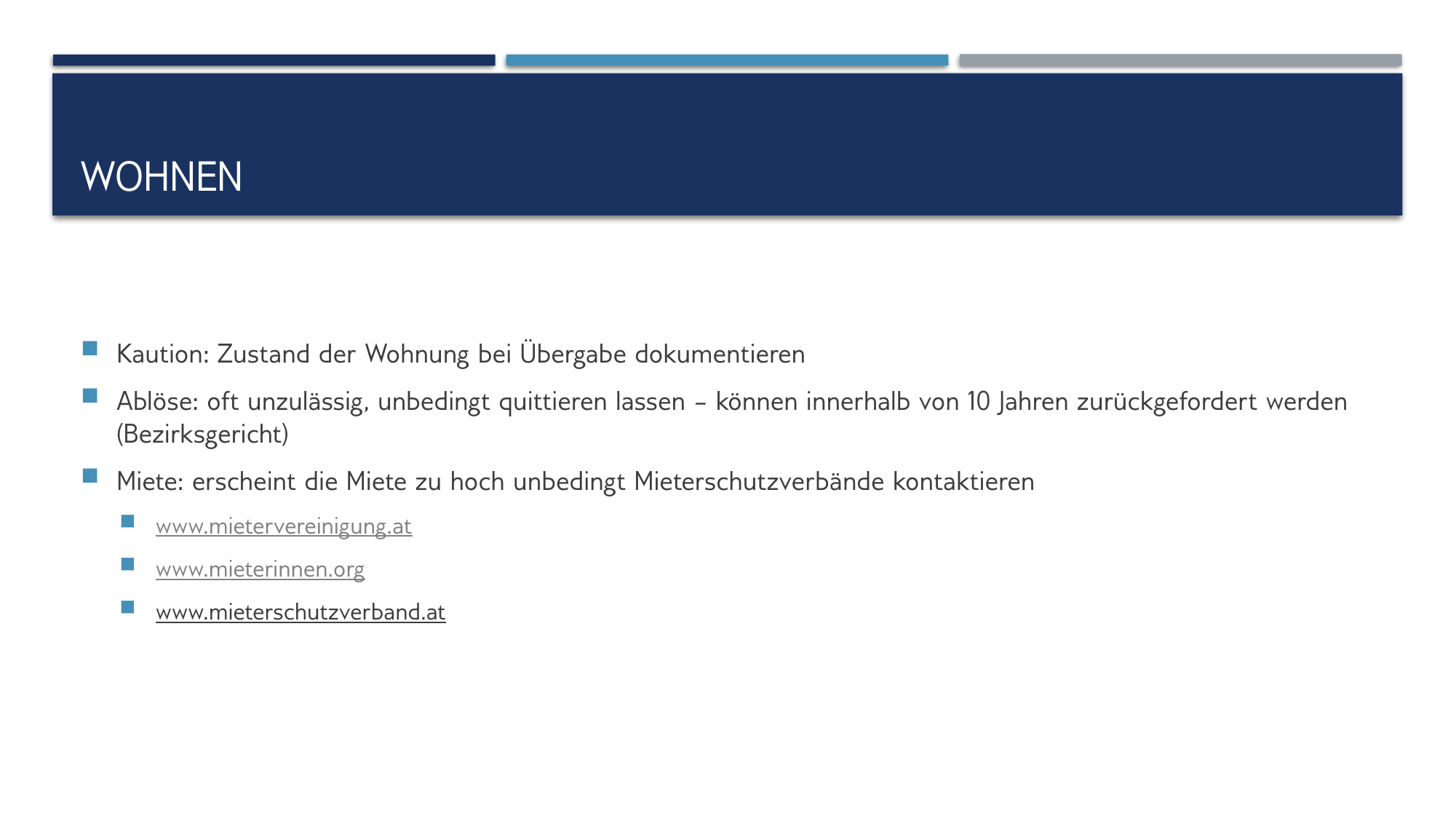

# Wohnen
Kaution: Zustand der Wohnung bei Übergabe dokumentieren
Ablöse: oft unzulässig, unbedingt quittieren lassen – können innerhalb von 10 Jahren zurückgefordert werden (Bezirksgericht)
Miete: erscheint die Miete zu hoch unbedingt Mieterschutzverbände kontaktieren
www.mietervereinigung.at
www.mieterinnen.org
www.mieterschutzverband.at